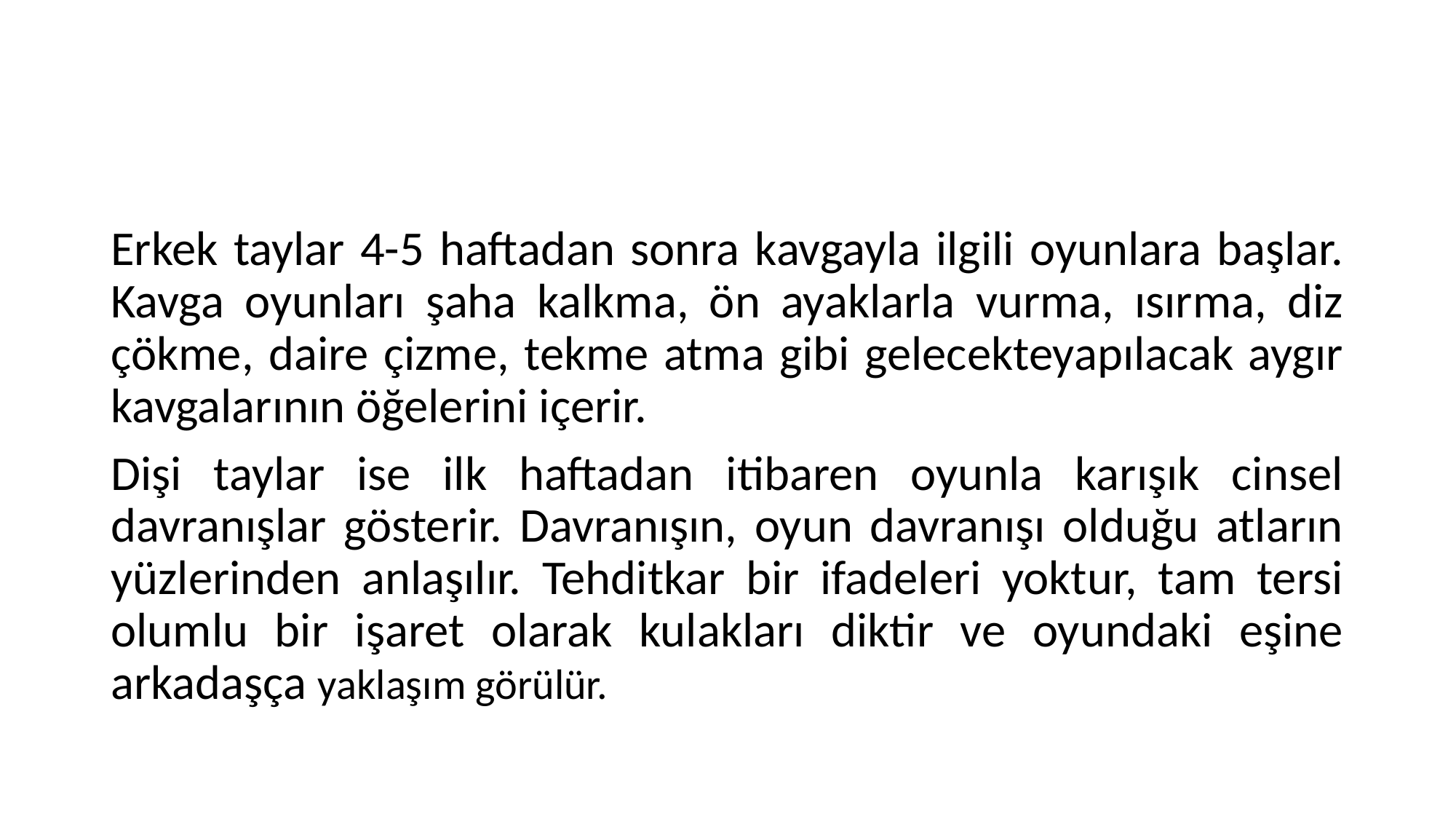

#
Erkek taylar 4-5 haftadan sonra kavgayla ilgili oyunlara başlar. Kavga oyunları şaha kalkma, ön ayaklarla vurma, ısırma, diz çökme, daire çizme, tekme atma gibi gelecekteyapılacak aygır kavgalarının öğelerini içerir.
Dişi taylar ise ilk haftadan itibaren oyunla karışık cinsel davranışlar gösterir. Davranışın, oyun davranışı olduğu atların yüzlerinden anlaşılır. Tehditkar bir ifadeleri yoktur, tam tersi olumlu bir işaret olarak kulakları diktir ve oyundaki eşine arkadaşça yaklaşım görülür.